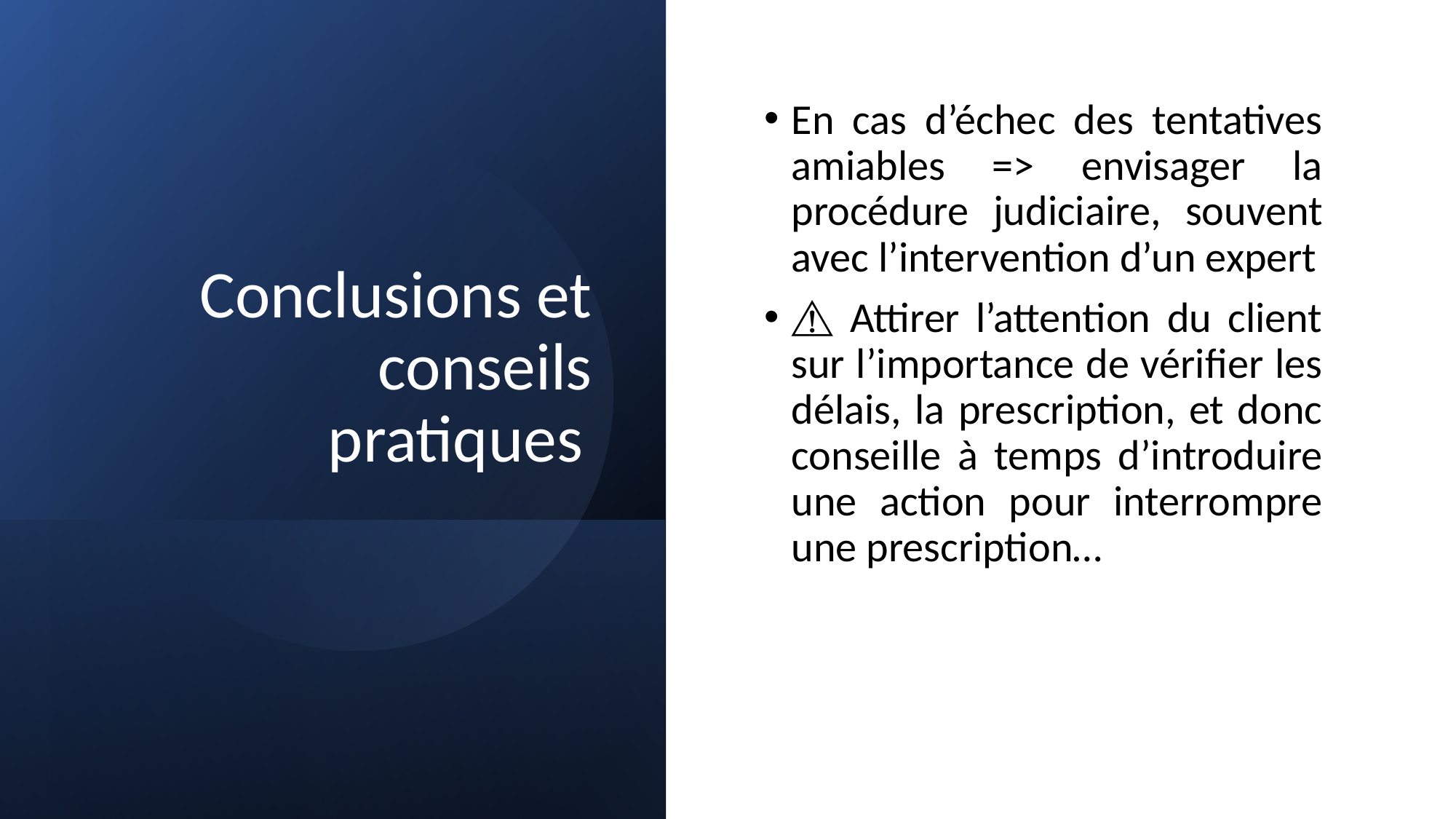

En cas d’échec des tentatives amiables => envisager la procédure judiciaire, souvent avec l’intervention d’un expert
⚠️ Attirer l’attention du client sur l’importance de vérifier les délais, la prescription, et donc conseille à temps d’introduire une action pour interrompre une prescription…

# Conclusions et conseils pratiques